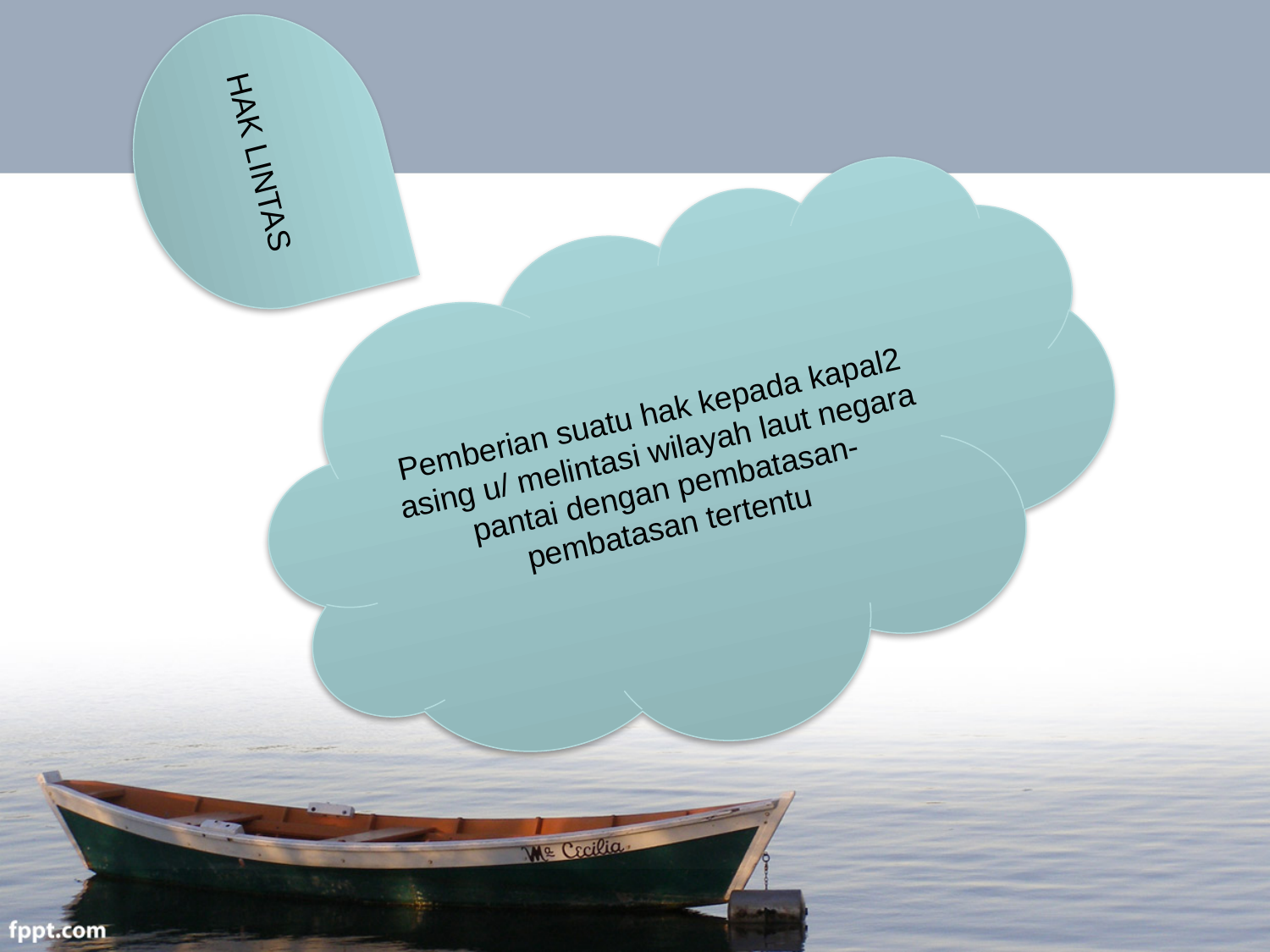

HAK LINTAS
Pemberian suatu hak kepada kapal2 asing u/ melintasi wilayah laut negara pantai dengan pembatasan-pembatasan tertentu